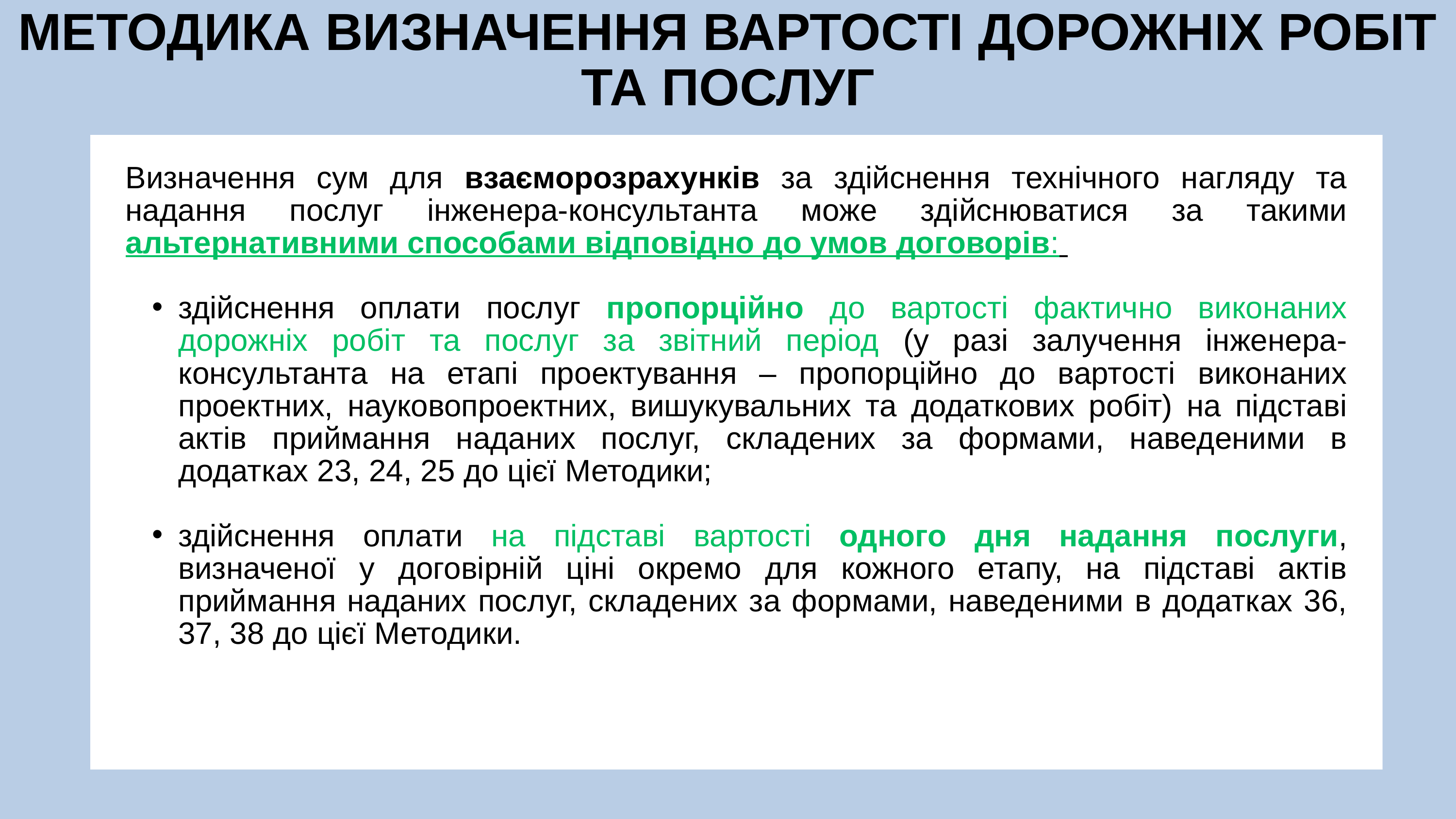

МЕТОДИКА ВИЗНАЧЕННЯ ВАРТОСТІ ДОРОЖНІХ РОБІТ ТА ПОСЛУГ

Визначення сум для взаєморозрахунків за здійснення технічного нагляду та надання послуг інженера-консультанта може здійснюватися за такими альтернативними способами відповідно до умов договорів:

здійснення оплати послуг пропорційно до вартості фактично виконаних дорожніх робіт та послуг за звітний період (у разі залучення інженера-консультанта на етапі проектування – пропорційно до вартості виконаних проектних, науковопроектних, вишукувальних та додаткових робіт) на підставі актів приймання наданих послуг, складених за формами, наведеними в додатках 23, 24, 25 до цієї Методики;

здійснення оплати на підставі вартості одного дня надання послуги, визначеної у договірній ціні окремо для кожного етапу, на підставі актів приймання наданих послуг, складених за формами, наведеними в додатках 36, 37, 38 до цієї Методики.